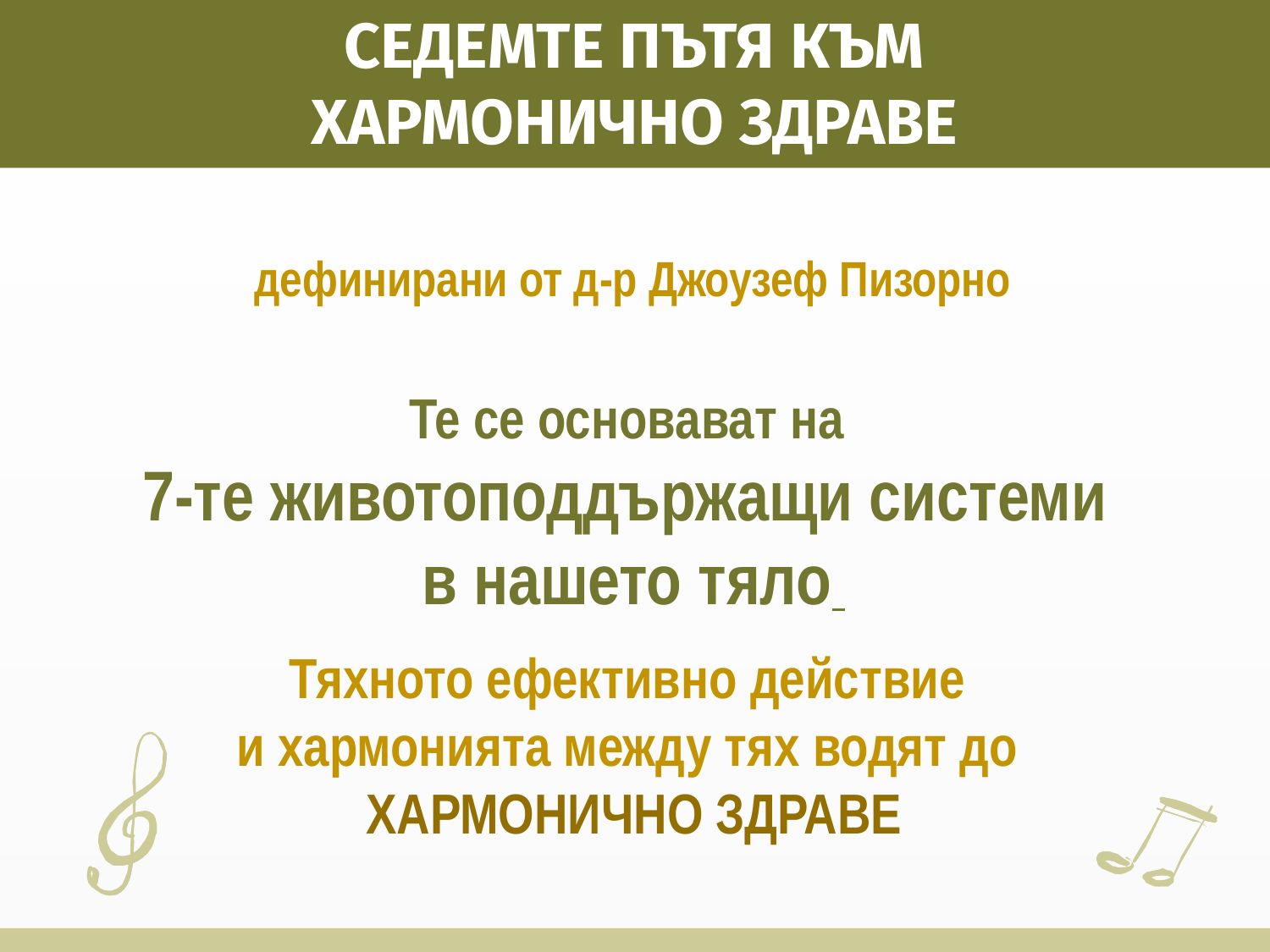

СЕДЕМТЕ пътя към
ХАРМОНИЧНО ЗДРАВЕ
дефинирани от д-р Джоузеф Пизорно
Те се основават на
7-те животоподдържащи системи
в нашето тяло
Тяхното ефективно действие
и хармонията между тях водят до
ХАРМОНИЧНО ЗДРАВЕ